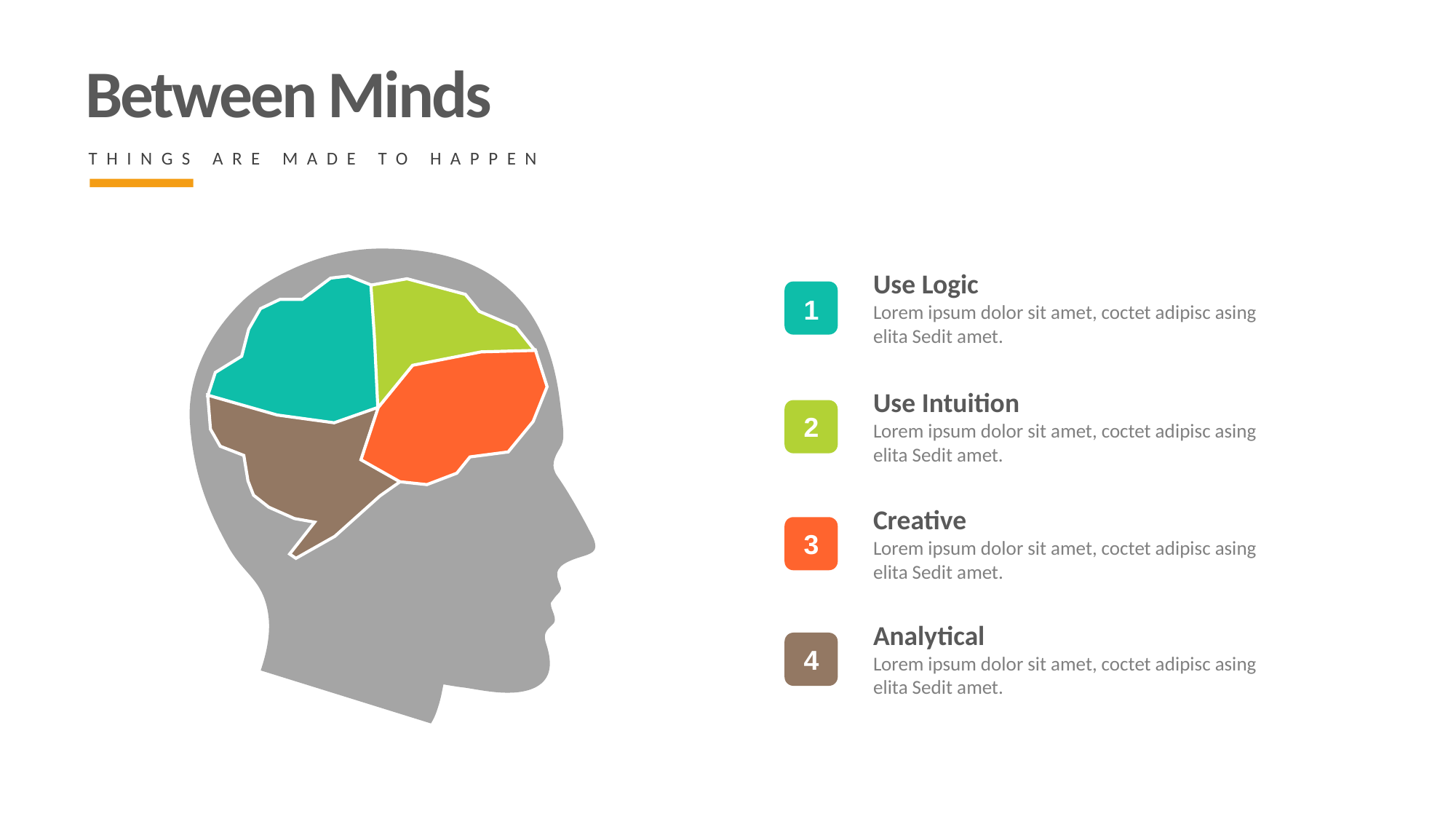

Between Minds
THINGS ARE MADE TO HAPPEN

Use Logic
Lorem ipsum dolor sit amet, coctet adipisc asing elita Sedit amet.

1
Use Intuition
Lorem ipsum dolor sit amet, coctet adipisc asing elita Sedit amet.

2
Creative
Lorem ipsum dolor sit amet, coctet adipisc asing elita Sedit amet.

3
Analytical
Lorem ipsum dolor sit amet, coctet adipisc asing elita Sedit amet.

4